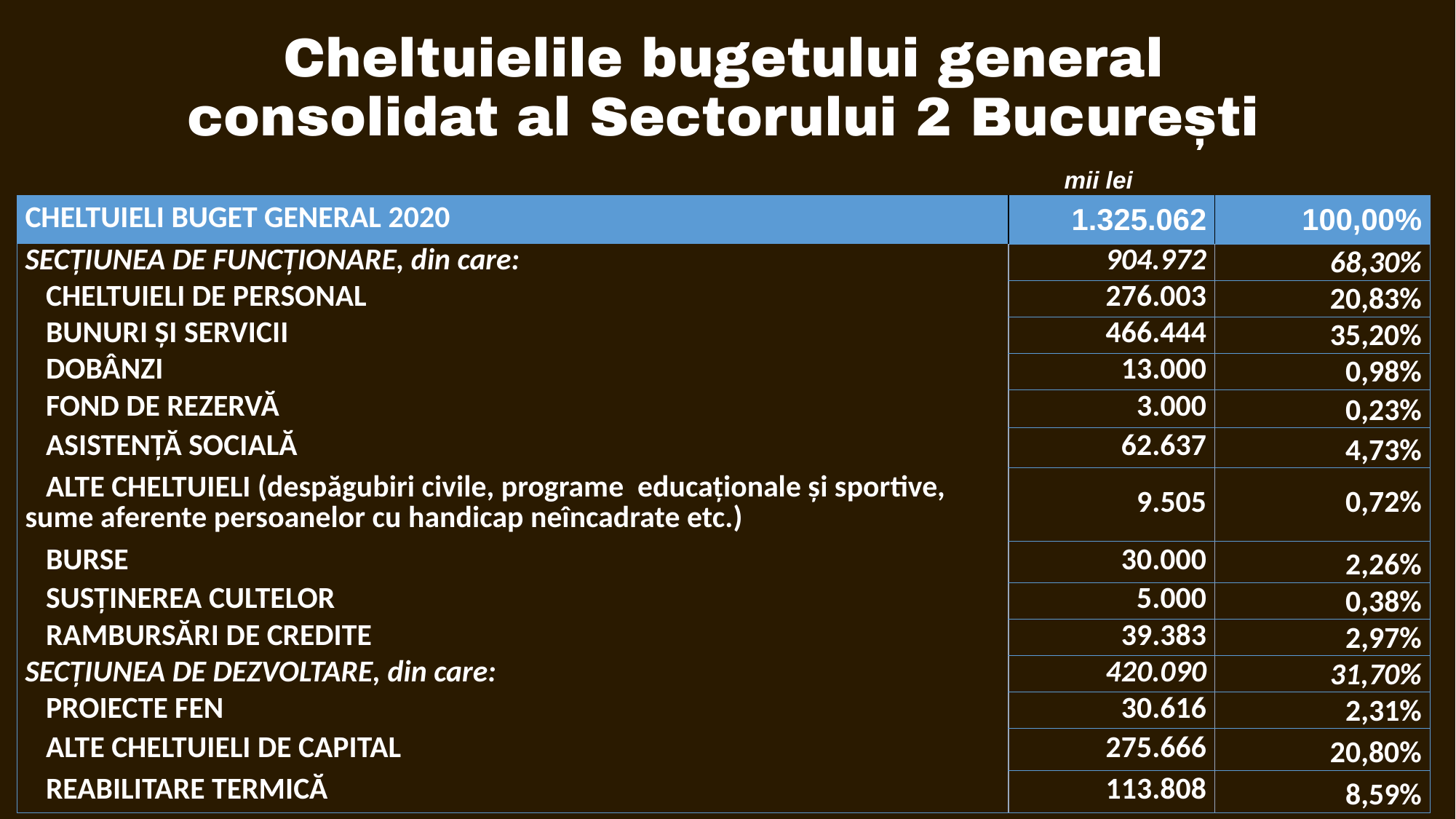

# Cheltuielile bugetului general consolidat al Sectorului 2 Bucureşti
mii lei

| CHELTUIELI BUGET GENERAL 2020 | 1.325.062 | 100,00% |
| --- | --- | --- |
| SECŢIUNEA DE FUNCŢIONARE, din care: | 904.972 | 68,30% |
| CHELTUIELI DE PERSONAL | 276.003 | 20,83% |
| BUNURI ŞI SERVICII | 466.444 | 35,20% |
| DOBÂNZI | 13.000 | 0,98% |
| FOND DE REZERVĂ | 3.000 | 0,23% |
| ASISTENŢĂ SOCIALĂ | 62.637 | 4,73% |
| ALTE CHELTUIELI (despăgubiri civile, programe educaţionale şi sportive, sume aferente persoanelor cu handicap neîncadrate etc.) | 9.505 | 0,72% |
| BURSE | 30.000 | 2,26% |
| SUSŢINEREA CULTELOR | 5.000 | 0,38% |
| RAMBURSĂRI DE CREDITE | 39.383 | 2,97% |
| SECŢIUNEA DE DEZVOLTARE, din care: | 420.090 | 31,70% |
| PROIECTE FEN | 30.616 | 2,31% |
| ALTE CHELTUIELI DE CAPITAL | 275.666 | 20,80% |
| REABILITARE TERMICĂ | 113.808 | 8,59% |